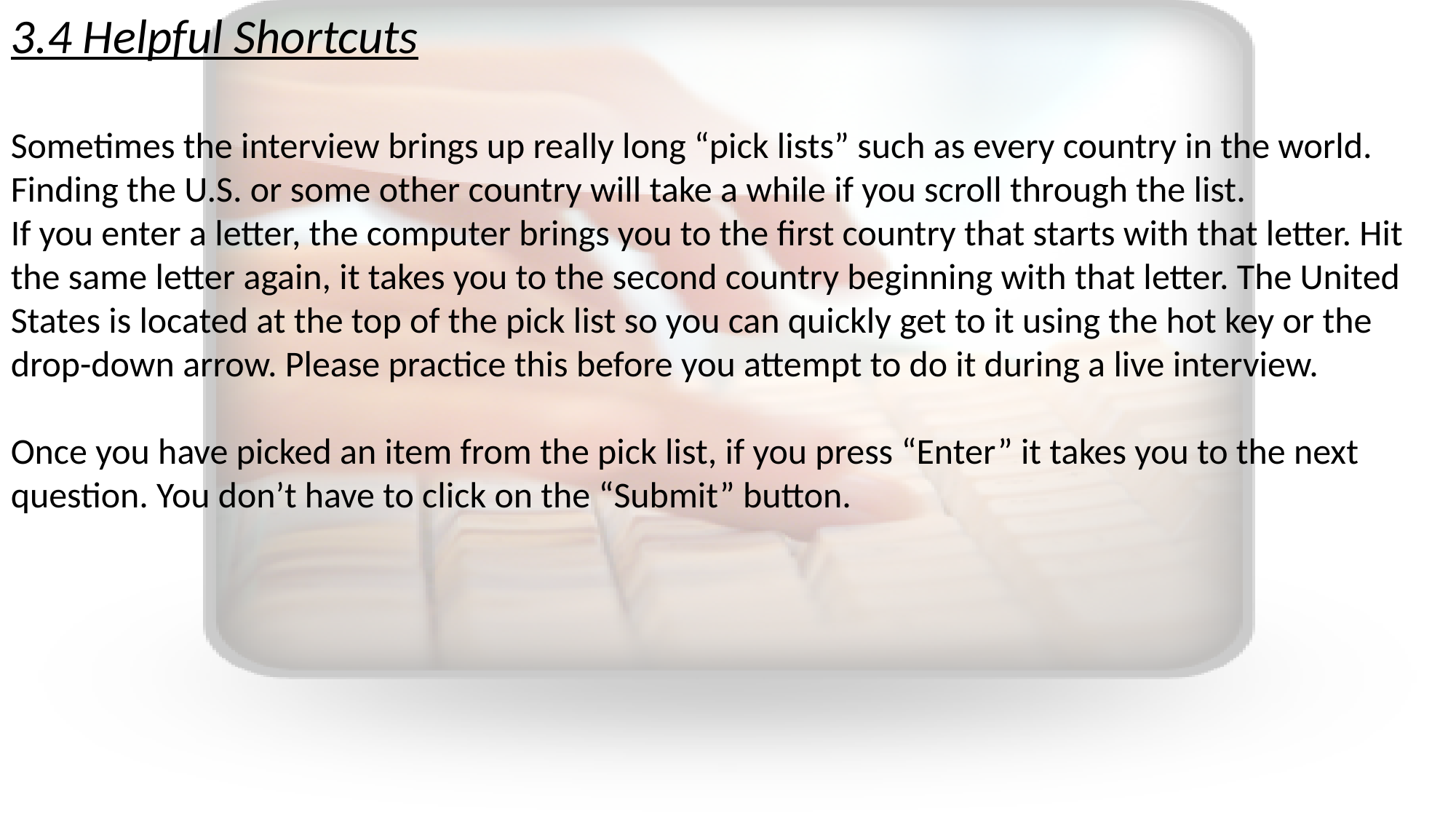

3.4 Helpful Shortcuts

Sometimes the interview brings up really long “pick lists” such as every country in the world. Finding the U.S. or some other country will take a while if you scroll through the list.
If you enter a letter, the computer brings you to the first country that starts with that letter. Hit the same letter again, it takes you to the second country beginning with that letter. The United States is located at the top of the pick list so you can quickly get to it using the hot key or the drop-down arrow. Please practice this before you attempt to do it during a live interview.

Once you have picked an item from the pick list, if you press “Enter” it takes you to the next question. You don’t have to click on the “Submit” button.